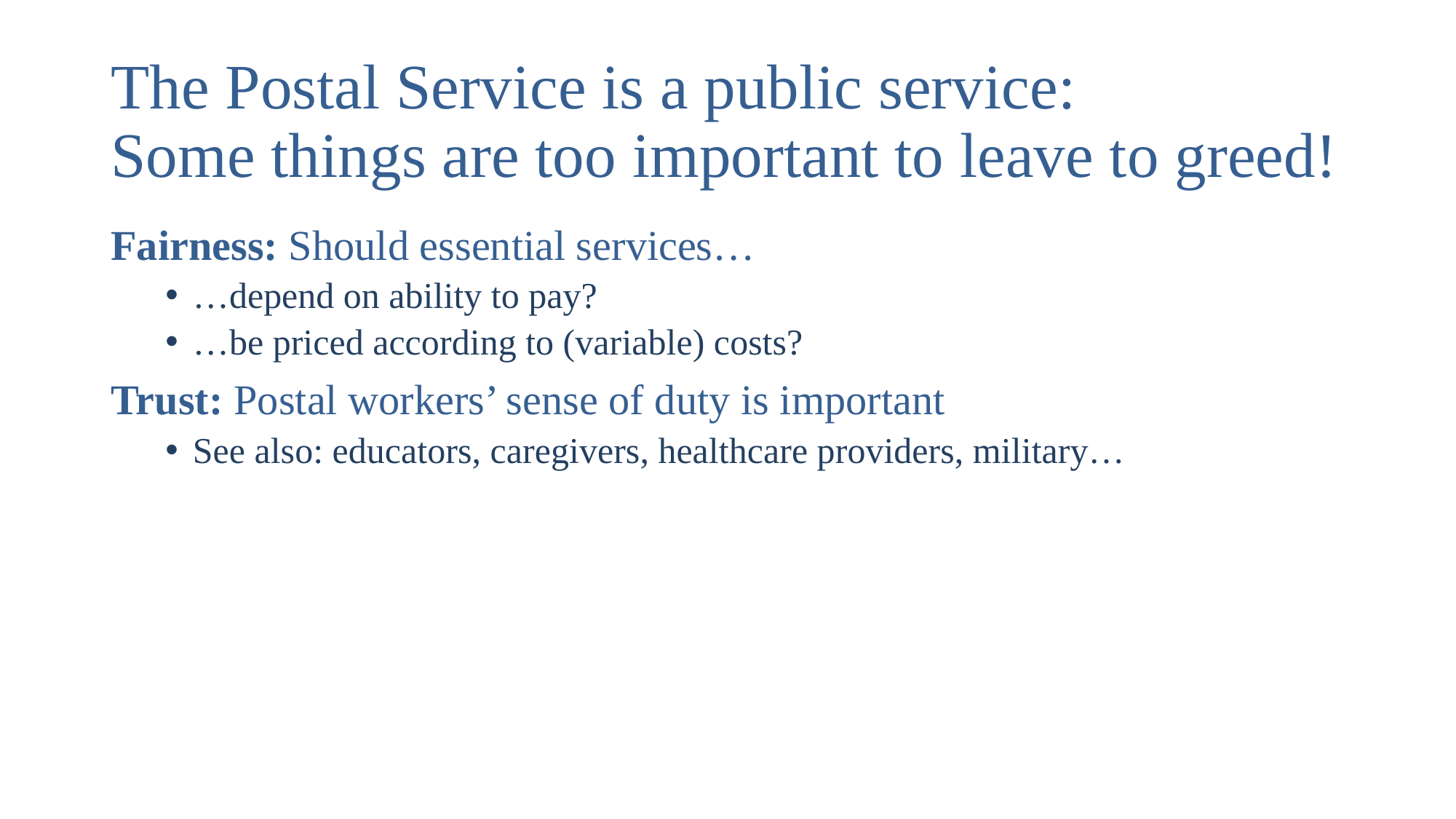

# The Postal Service is a public service: Some things are too important to leave to greed!
Fairness: Should essential services…
…depend on ability to pay?
…be priced according to (variable) costs?
Trust: Postal workers’ sense of duty is important
See also: educators, caregivers, healthcare providers, military…